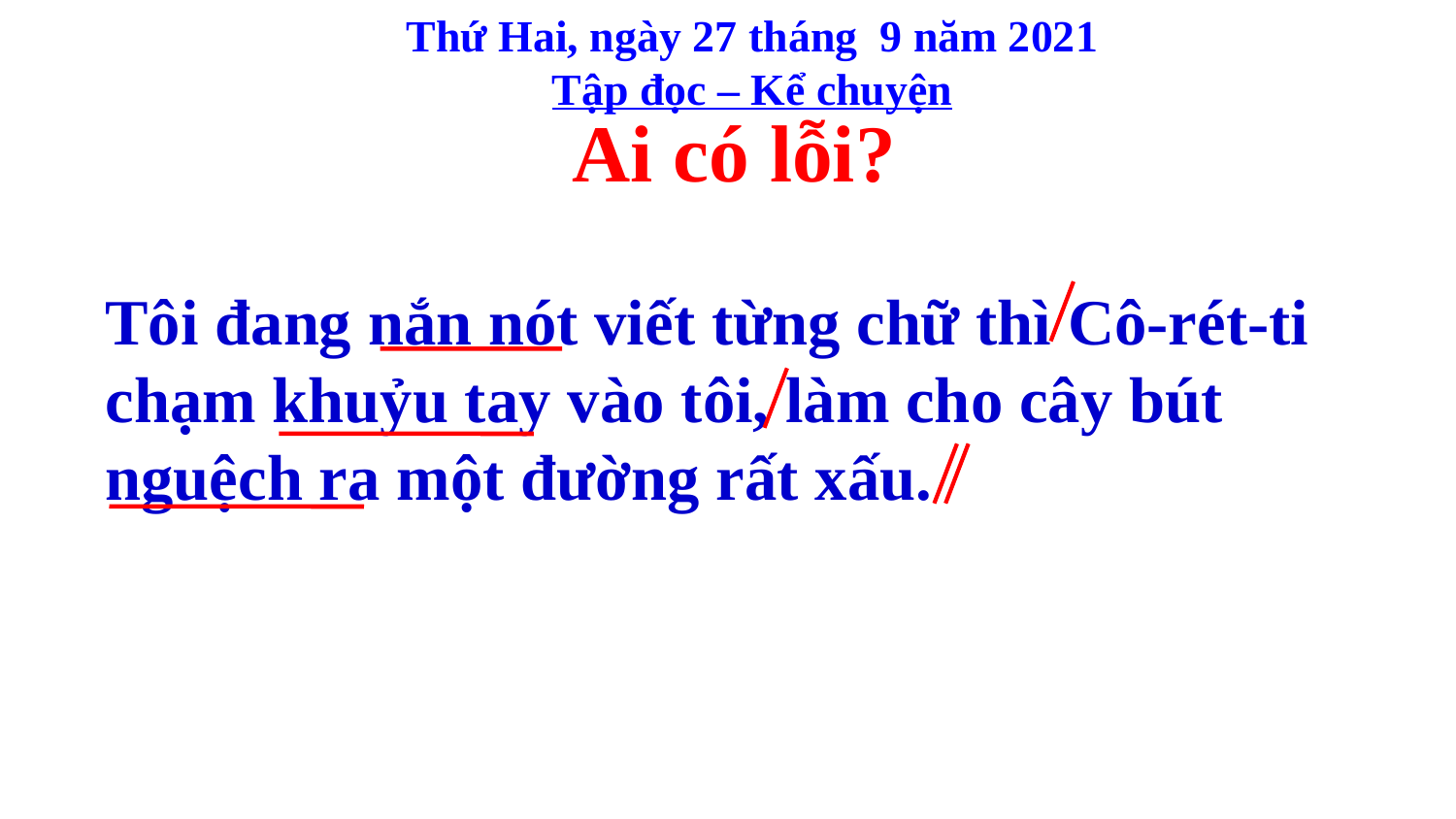

Thứ Hai, ngày 27 tháng  9 năm 2021
Tập đọc – Kể chuyện
Ai có lỗi?
Tôi đang nắn nót viết từng chữ thì Cô-rét-ti chạm khuỷu tay vào tôi, làm cho cây bút nguệch ra một đường rất xấu.